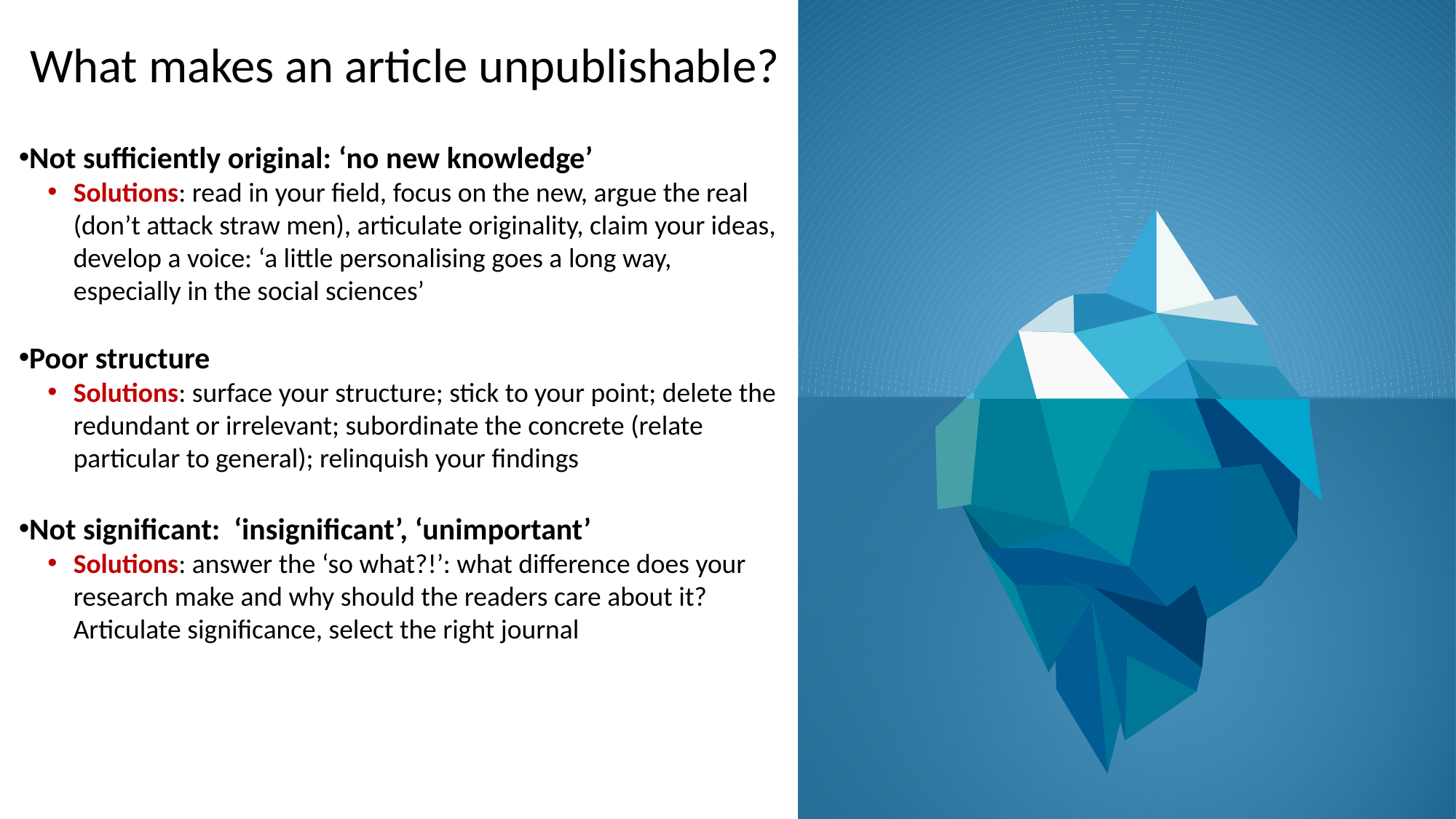

What makes an article unpublishable?
Not sufficiently original: ‘no new knowledge’
Solutions: read in your field, focus on the new, argue the real (don’t attack straw men), articulate originality, claim your ideas, develop a voice: ‘a little personalising goes a long way, especially in the social sciences’

Poor structure
Solutions: surface your structure; stick to your point; delete the redundant or irrelevant; subordinate the concrete (relate particular to general); relinquish your findings

Not significant:  ‘insignificant’, ‘unimportant’
Solutions: answer the ‘so what?!’: what difference does your research make and why should the readers care about it?  Articulate significance, select the right journal